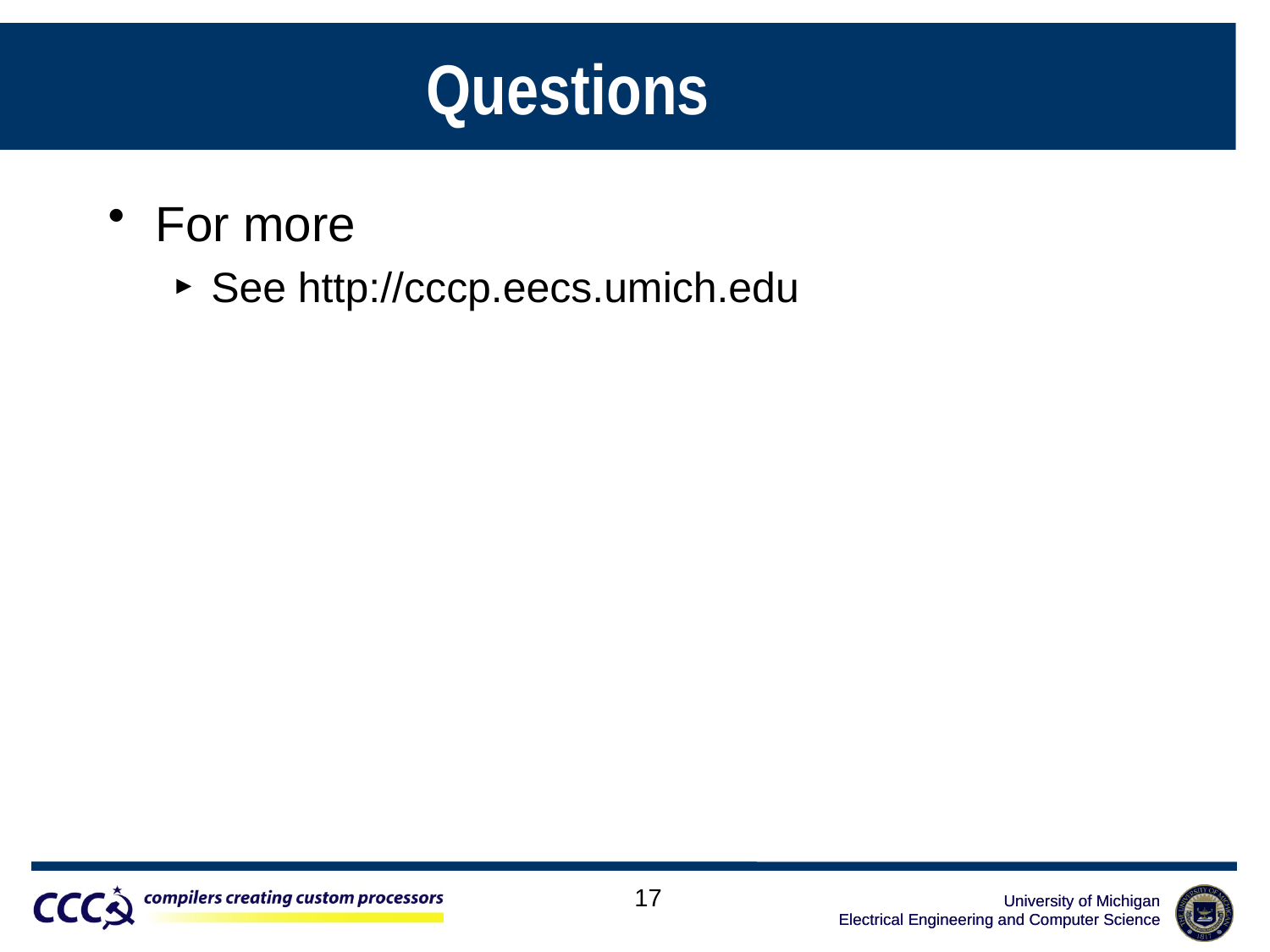

# Questions
For more
See http://cccp.eecs.umich.edu
17